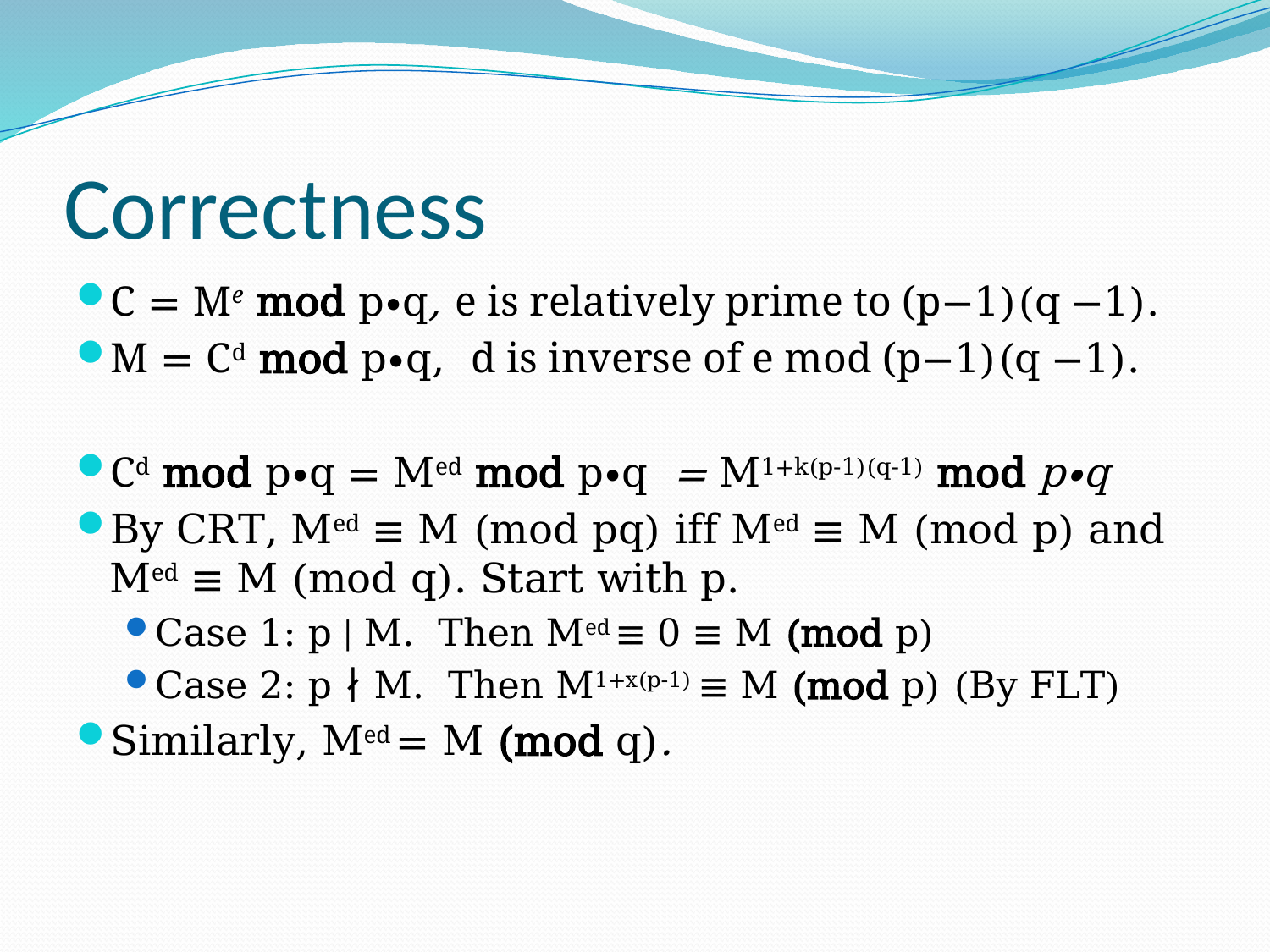

# Correctness
C = Me mod p∙q, e is relatively prime to (p−1)(q −1).
M = Cd mod p∙q,  d is inverse of e mod (p−1)(q −1).

Cd mod p∙q = Med mod p∙q  = M1+k(p-1)(q-1) mod p∙q
By CRT, Med ≡ M (mod pq) iff Med ≡ M (mod p) and   Med ≡ M (mod q). Start with p.
Case 1: p | M.  Then Med ≡ 0 ≡ M (mod p)
Case 2: p ∤ M.  Then M1+x(p-1) ≡ M (mod p) (By FLT)
Similarly, Med = M (mod q).